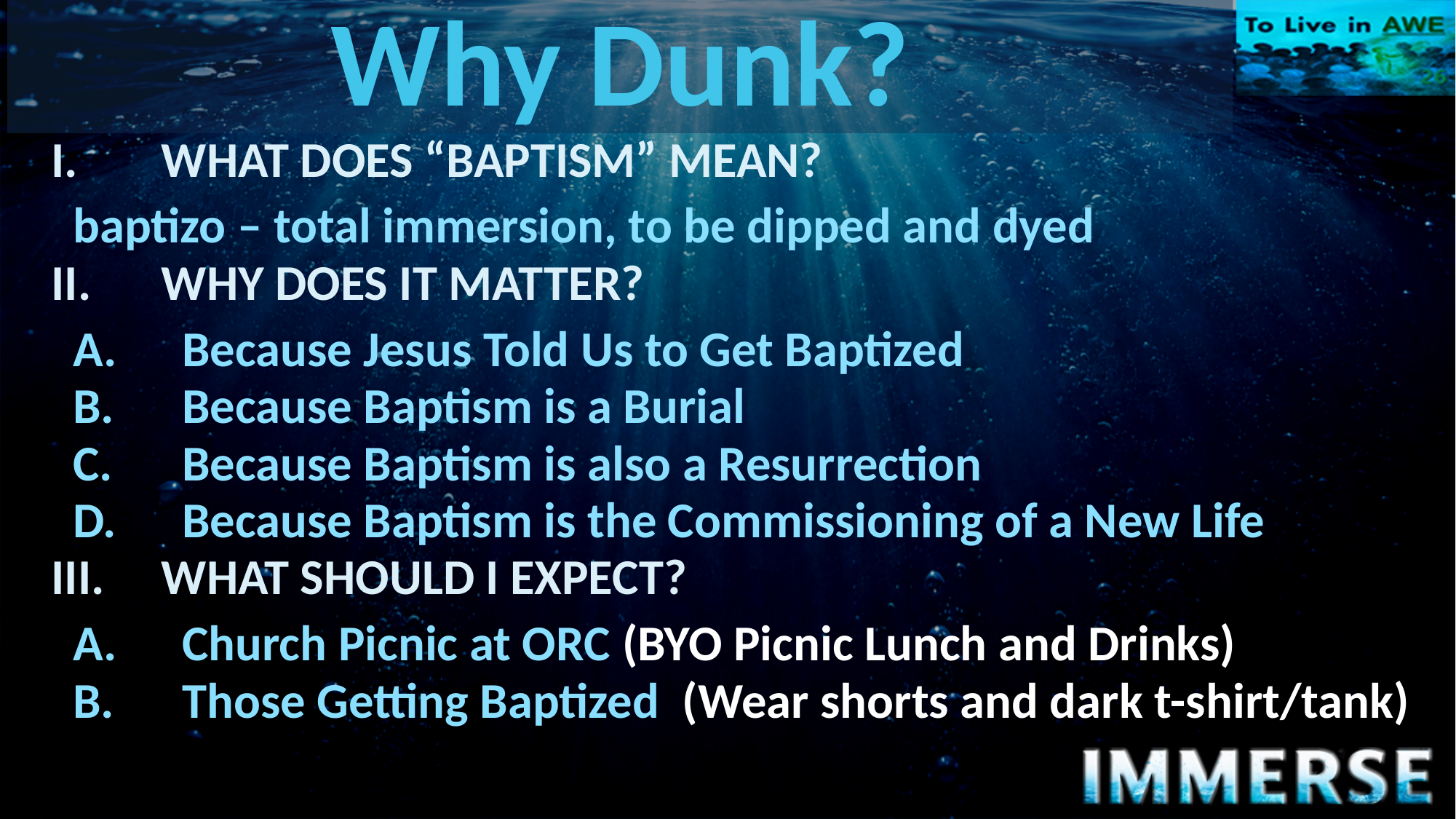

# Why Dunk?
I.	WHAT DOES “BAPTISM” MEAN?
baptizo – total immersion, to be dipped and dyed
II.	WHY DOES IT MATTER?
A.	Because Jesus Told Us to Get Baptized
B.	Because Baptism is a Burial
C.	Because Baptism is also a Resurrection
D.	Because Baptism is the Commissioning of a New Life
III.	WHAT SHOULD I EXPECT?
A.	Church Picnic at ORC (BYO Picnic Lunch and Drinks)
B.	Those Getting Baptized  (Wear shorts and dark t-shirt/tank)